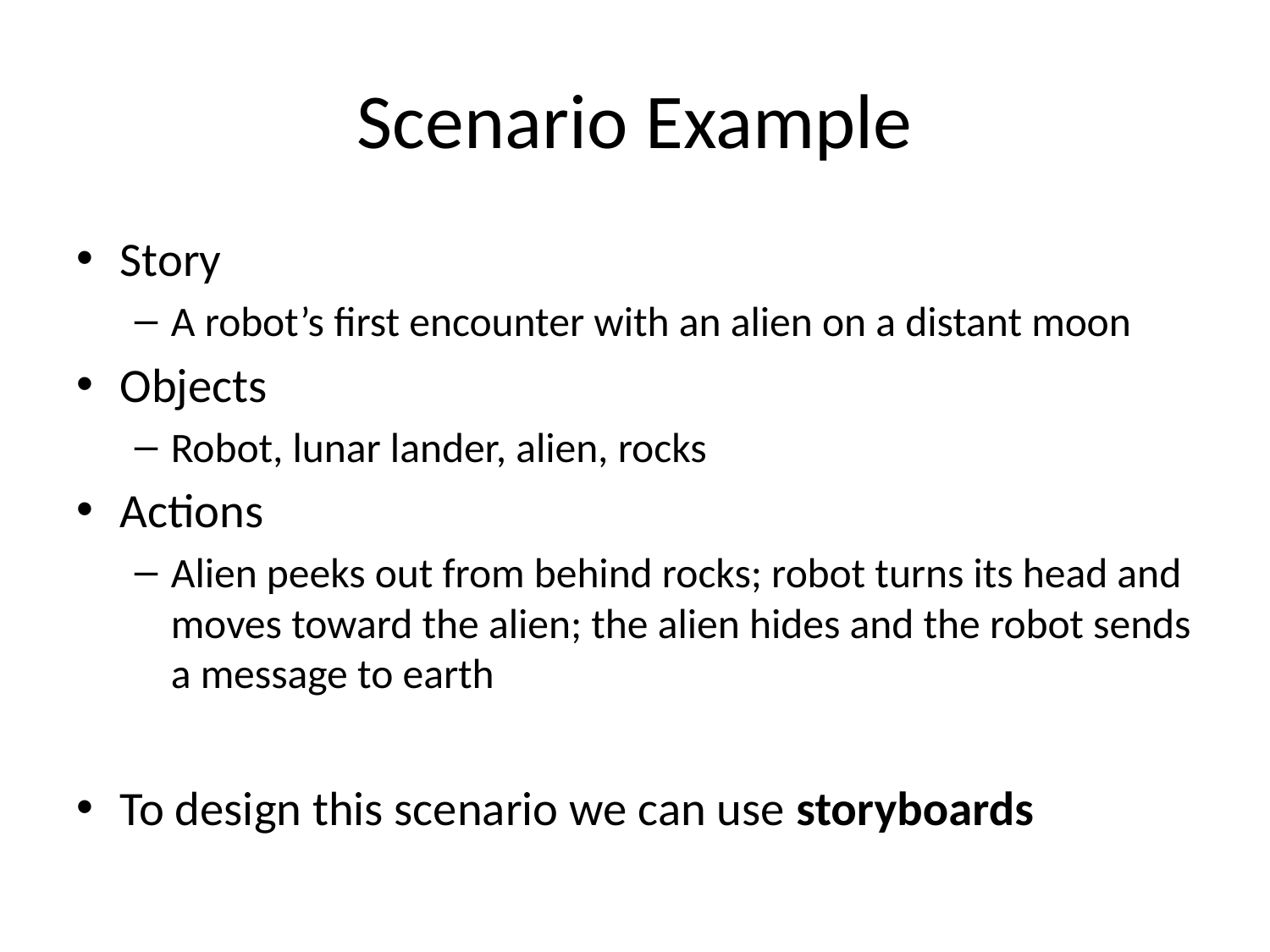

# Scenario Example
Story
A robot’s first encounter with an alien on a distant moon
Objects
Robot, lunar lander, alien, rocks
Actions
Alien peeks out from behind rocks; robot turns its head and moves toward the alien; the alien hides and the robot sends a message to earth

To design this scenario we can use storyboards